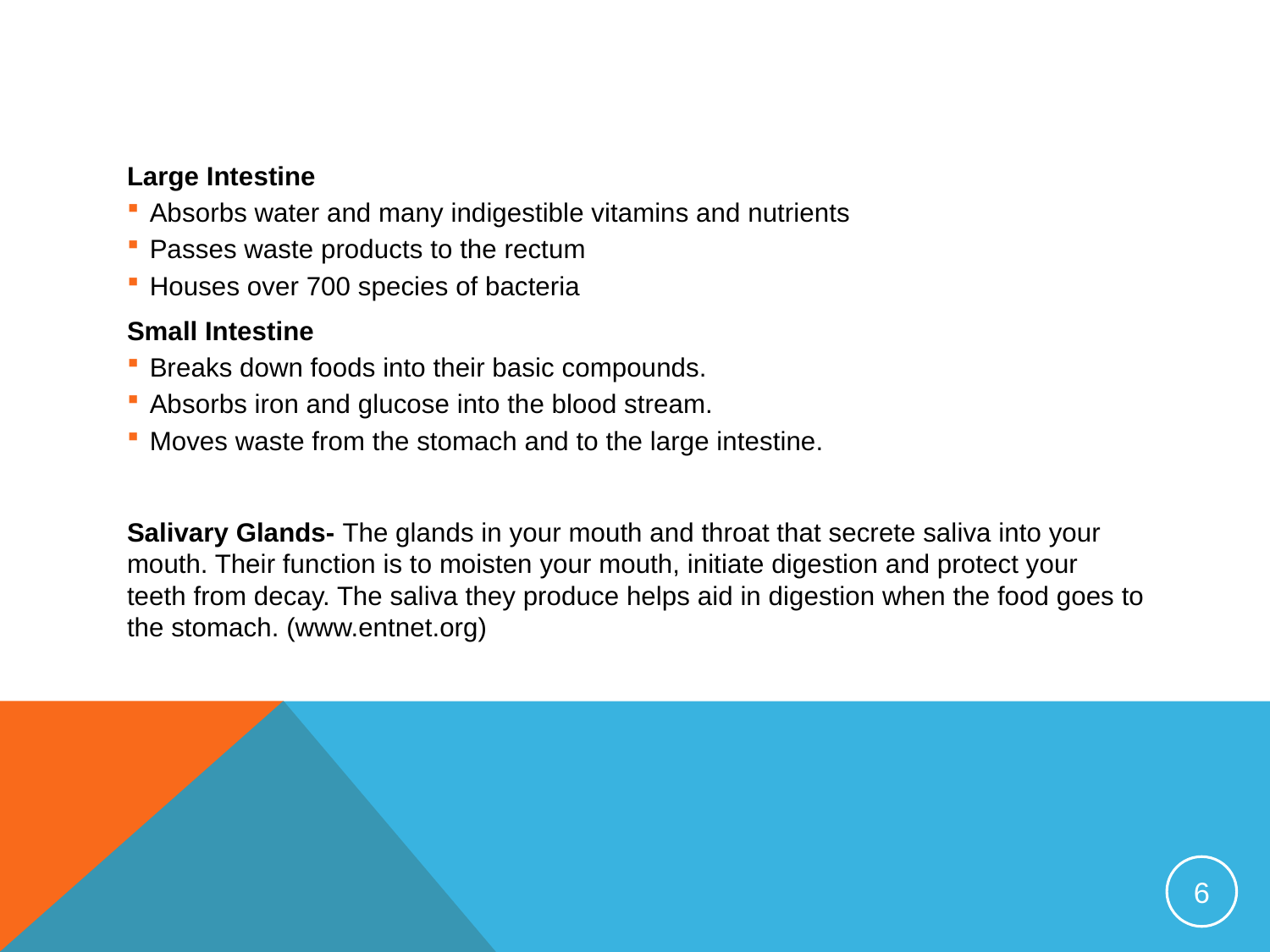

#
Large Intestine
Absorbs water and many indigestible vitamins and nutrients
Passes waste products to the rectum
Houses over 700 species of bacteria
Small Intestine
Breaks down foods into their basic compounds.
Absorbs iron and glucose into the blood stream.
Moves waste from the stomach and to the large intestine.

Salivary Glands- The glands in your mouth and throat that secrete saliva into your mouth. Their function is to moisten your mouth, initiate digestion and protect your teeth from decay. The saliva they produce helps aid in digestion when the food goes to the stomach. (www.entnet.org)

6